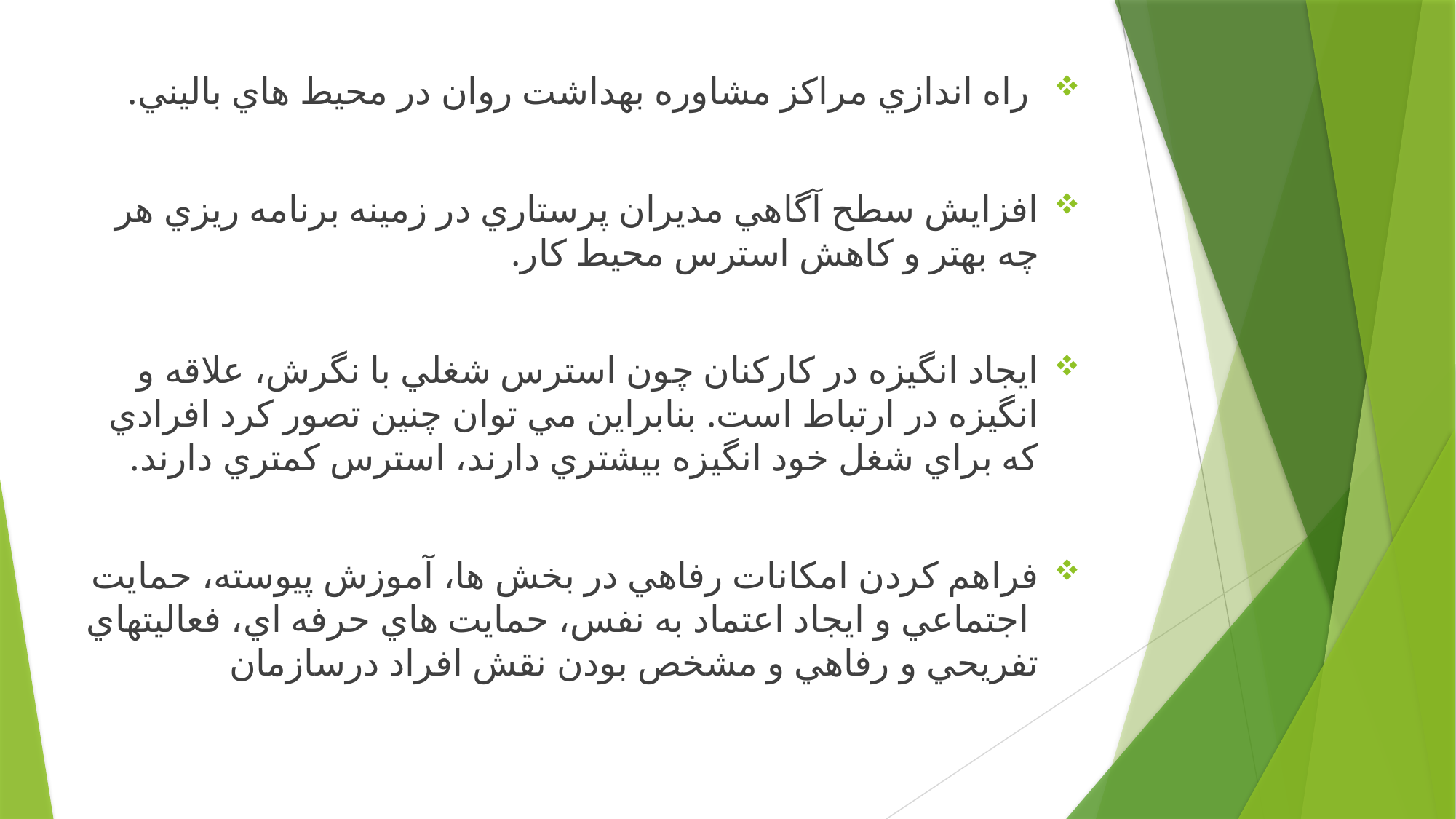

#
 راه اندازي مراكز مشاوره بهداشت روان در محیط هاي بالیني.

افزايش سطح آگاهي مديران پرستاري در زمینه برنامه ريزي هر چه بهتر و كاهش استرس محیط كار.

ايجاد انگیزه در كاركنان چون استرس شغلي با نگرش، علاقه و انگیزه در ارتباط است. بنابراين مي توان چنین تصور كرد افرادي كه براي شغل خود انگیزه بیشتري دارند، استرس كمتري دارند.

فراهم كردن امکانات رفاهي در بخش ها، آموزش پیوسته، حمايت   اجتماعي و ايجاد اعتماد به نفس، حمايت هاي حرفه اي، فعالیتهاي تفريحي و رفاهي و مشخص بودن نقش افراد درسازمان